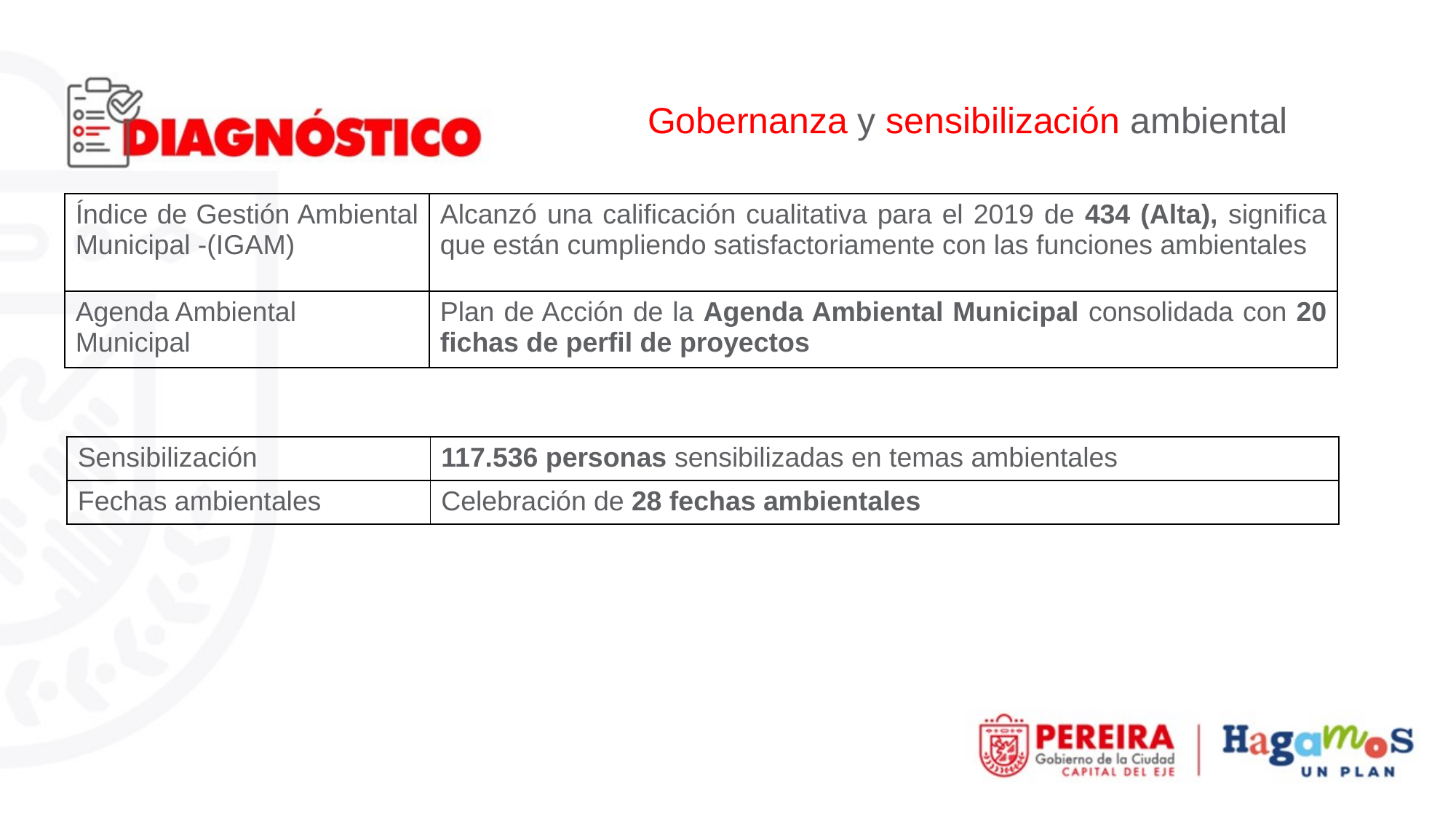

Gobernanza y sensibilización ambiental
| Índice de Gestión Ambiental Municipal -(IGAM) | Alcanzó una calificación cualitativa para el 2019 de 434 (Alta), significa que están cumpliendo satisfactoriamente con las funciones ambientales |
| --- | --- |
| Agenda Ambiental Municipal | Plan de Acción de la Agenda Ambiental Municipal consolidada con 20 fichas de perfil de proyectos |
| Sensibilización | 117.536 personas sensibilizadas en temas ambientales |
| --- | --- |
| Fechas ambientales | Celebración de 28 fechas ambientales |